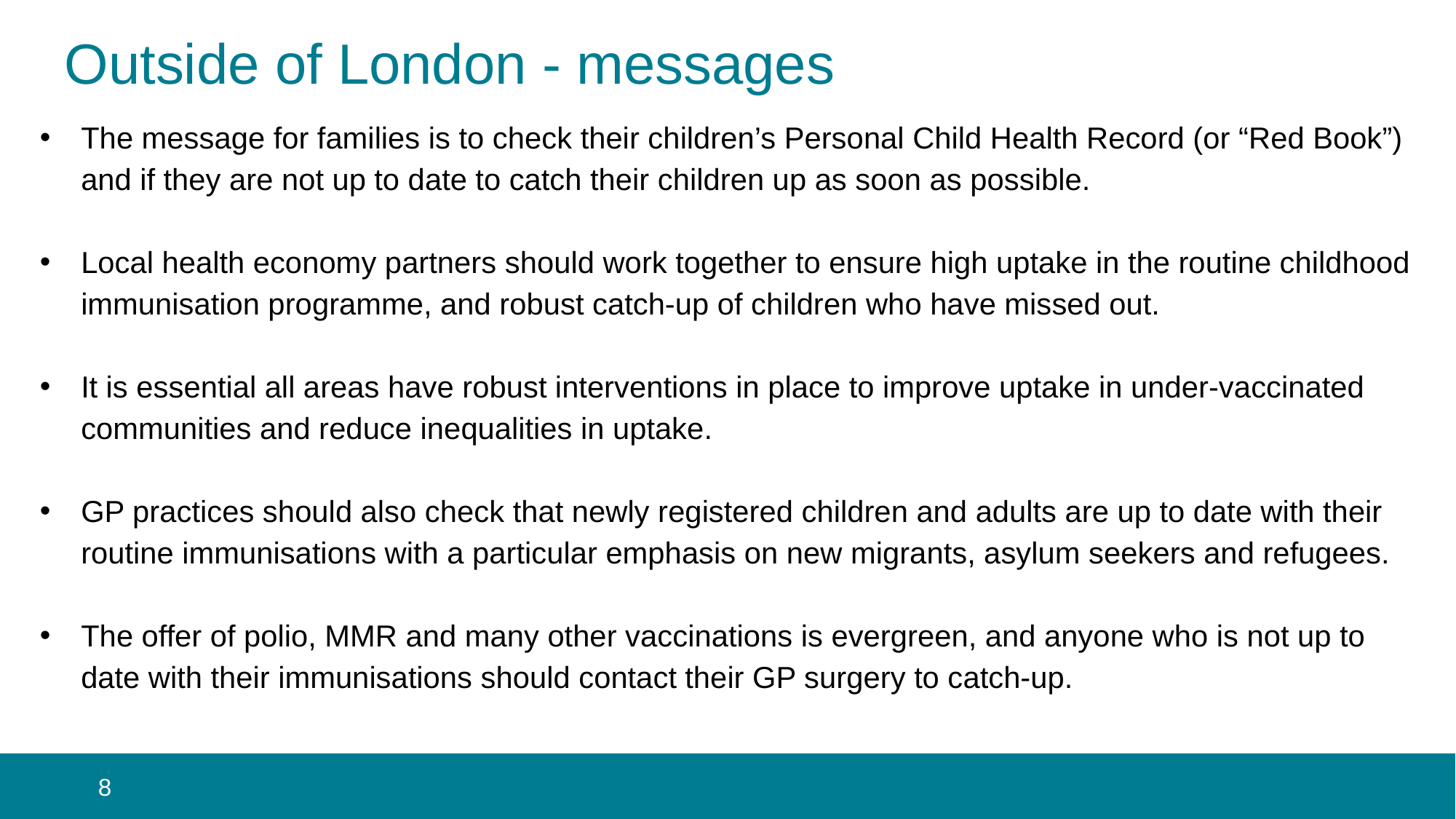

# Outside of London - messages
The message for families is to check their children’s Personal Child Health Record (or “Red Book”) and if they are not up to date to catch their children up as soon as possible.

Local health economy partners should work together to ensure high uptake in the routine childhood immunisation programme, and robust catch-up of children who have missed out.

It is essential all areas have robust interventions in place to improve uptake in under-vaccinated communities and reduce inequalities in uptake.

GP practices should also check that newly registered children and adults are up to date with their routine immunisations with a particular emphasis on new migrants, asylum seekers and refugees.

The offer of polio, MMR and many other vaccinations is evergreen, and anyone who is not up to date with their immunisations should contact their GP surgery to catch-up.

  8